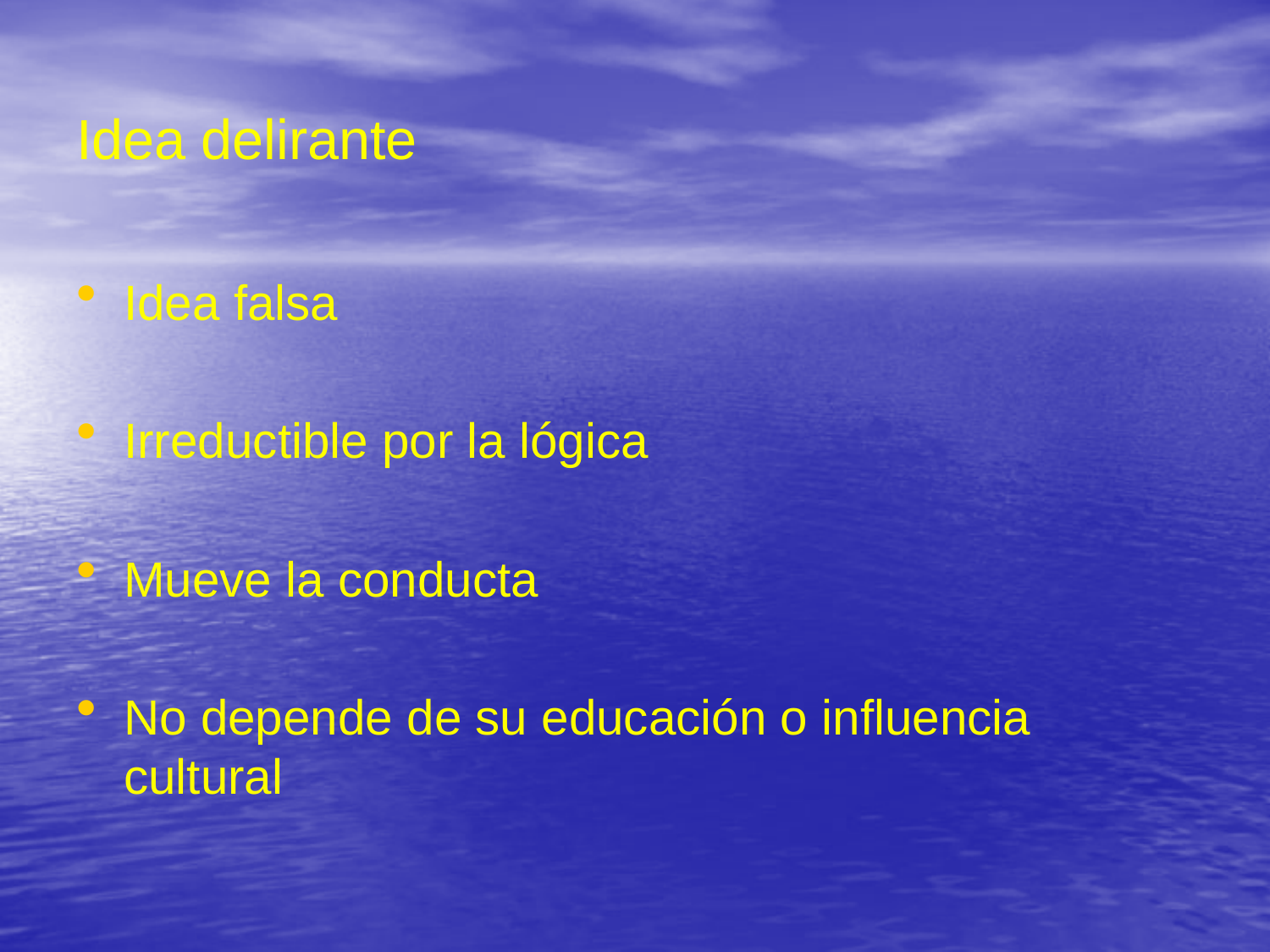

# Idea delirante
Idea falsa

Irreductible por la lógica

Mueve la conducta

No depende de su educación o influencia cultural